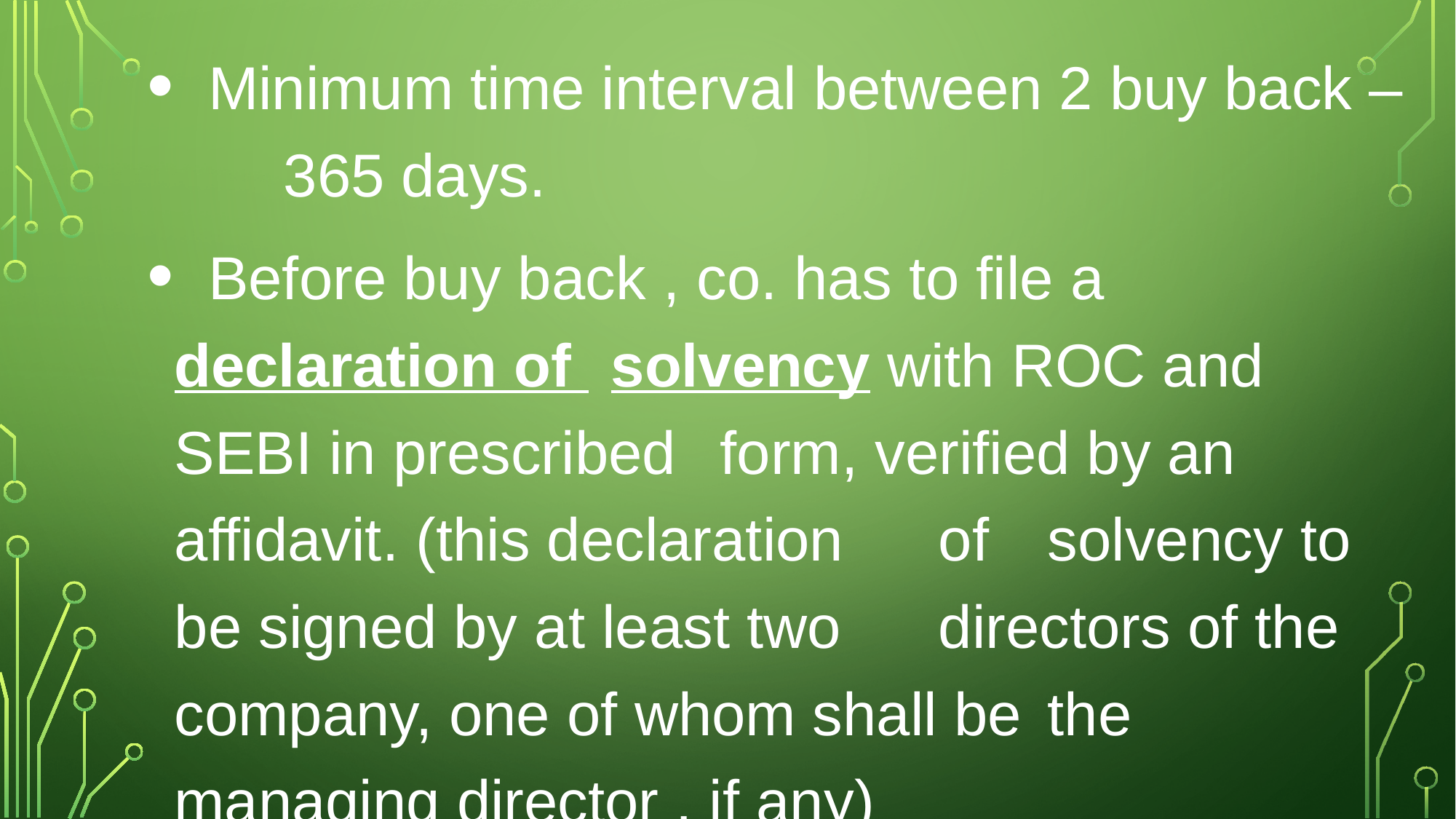

Minimum time interval between 2 buy back – 	365 days.
  Before buy back , co. has to file a declaration of 	solvency with ROC and SEBI in prescribed 	form, verified by an affidavit. (this declaration 	of 	solvency to be signed by at least two 	directors of the company, one of whom shall be 	the 	managing director , if any)